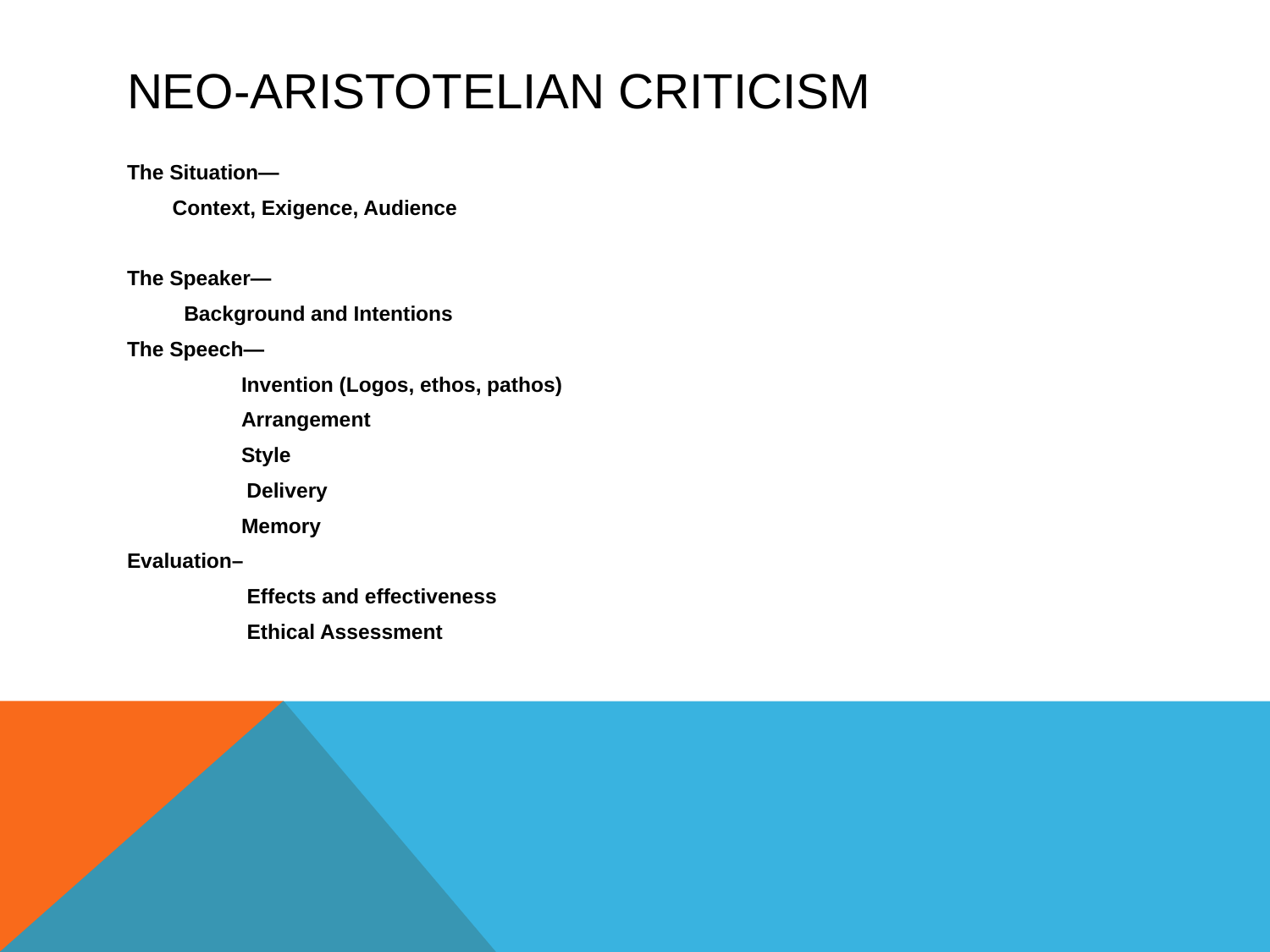

# Neo-Aristotelian Criticism
The Situation—
		Context, Exigence, Audience

The Speaker—
		  Background and Intentions
The Speech—
                    Invention (Logos, ethos, pathos)
                    Arrangement
                    Style
	             Delivery
                    Memory
Evaluation–
                     Effects and effectiveness
                     Ethical Assessment